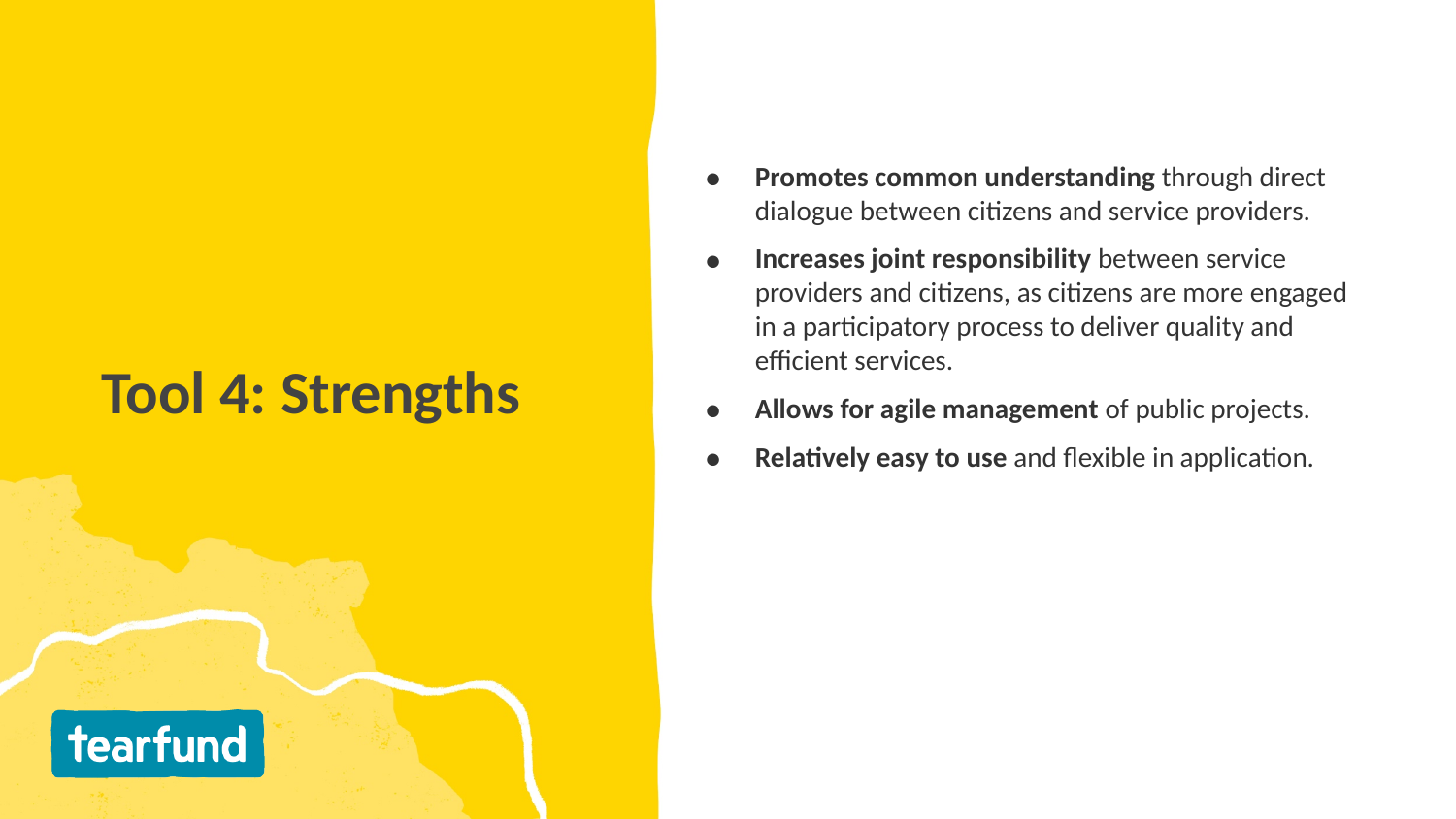

Promotes common understanding through direct dialogue between citizens and service providers.
Increases joint responsibility between service providers and citizens, as citizens are more engaged in a participatory process to deliver quality and efficient services.
Allows for agile management of public projects.
Relatively easy to use and flexible in application.

# Tool 4: Strengths